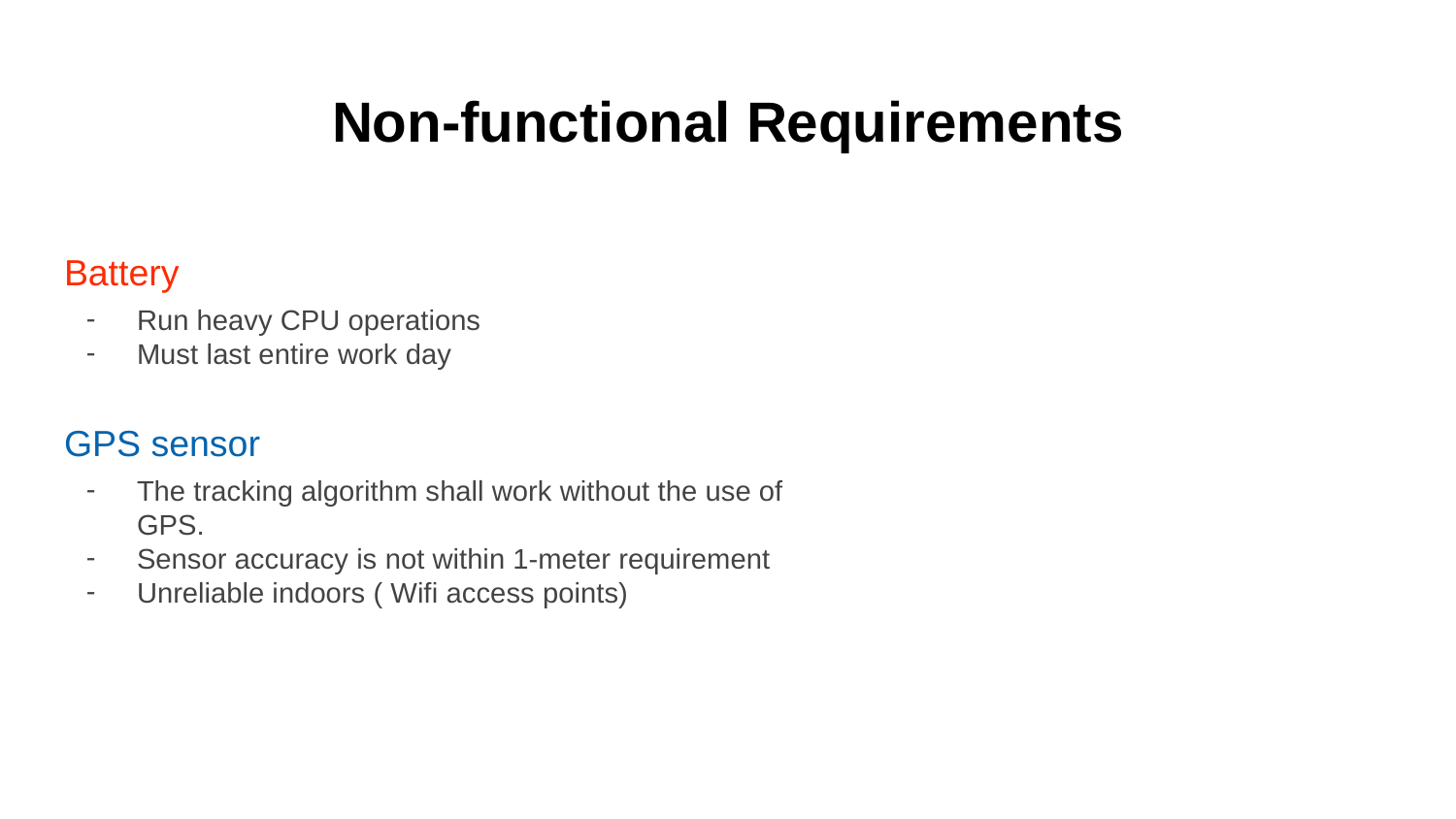

# Non-functional Requirements
Battery
Run heavy CPU operations
Must last entire work day

GPS sensor

The tracking algorithm shall work without the use of GPS.
Sensor accuracy is not within 1-meter requirement
Unreliable indoors ( Wifi access points)